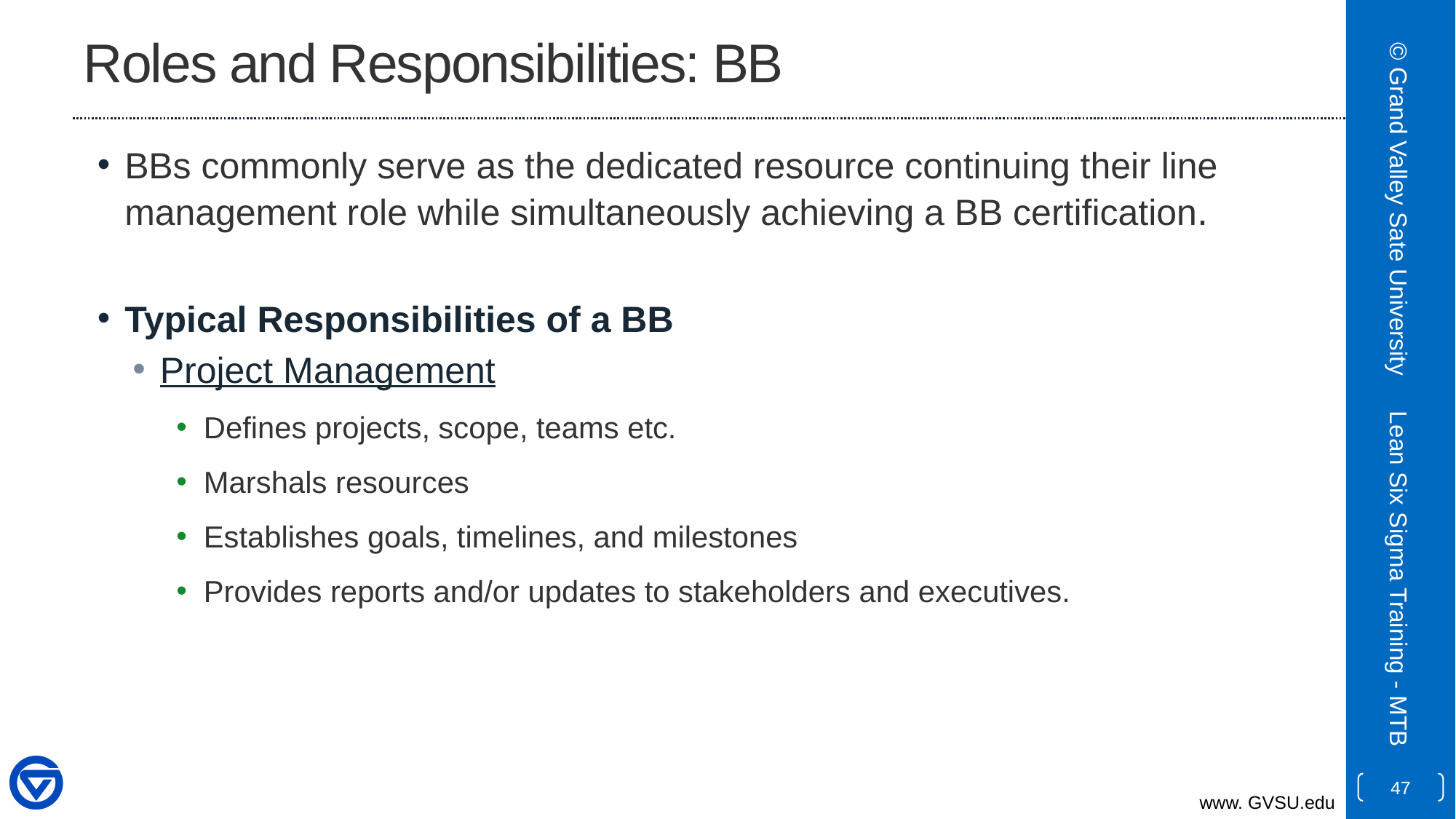

# Roles and Responsibilities: BB
BBs commonly serve as the dedicated resource continuing their line management role while simultaneously achieving a BB certification.

Typical Responsibilities of a BB
Project Management
Defines projects, scope, teams etc.
Marshals resources
Establishes goals, timelines, and milestones
Provides reports and/or updates to stakeholders and executives.
© Grand Valley Sate University
Lean Six Sigma Training - MTB
47